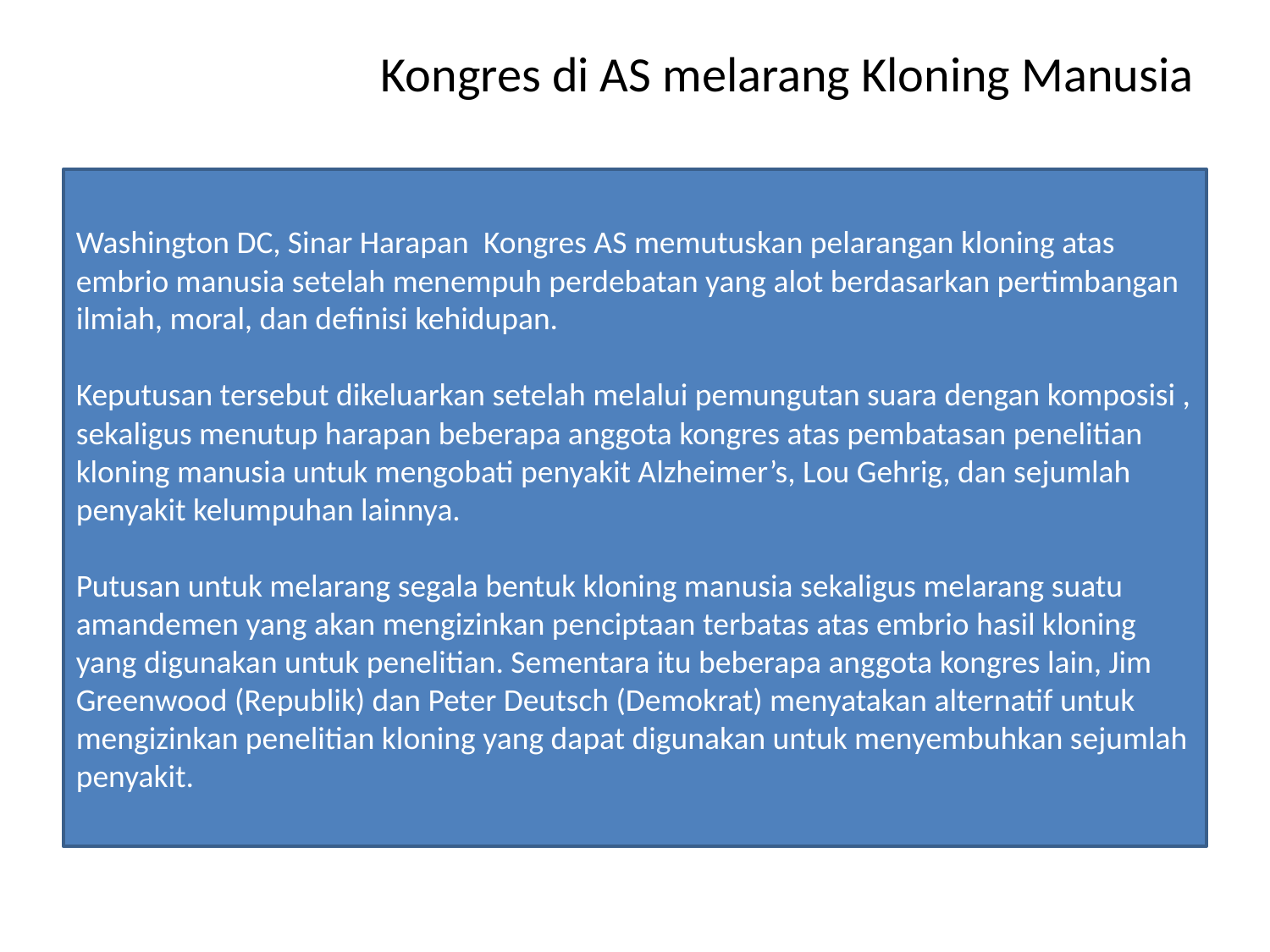

# Kongres di AS melarang Kloning Manusia
Washington DC, Sinar Harapan  Kongres AS memutuskan pelarangan kloning atas embrio manusia setelah menempuh perdebatan yang alot berdasarkan pertimbangan ilmiah, moral, dan definisi kehidupan.
Keputusan tersebut dikeluarkan setelah melalui pemungutan suara dengan komposisi , sekaligus menutup harapan beberapa anggota kongres atas pembatasan penelitian kloning manusia untuk mengobati penyakit Alzheimer’s, Lou Gehrig, dan sejumlah penyakit kelumpuhan lainnya.
Putusan untuk melarang segala bentuk kloning manusia sekaligus melarang suatu amandemen yang akan mengizinkan penciptaan terbatas atas embrio hasil kloning yang digunakan untuk penelitian. Sementara itu beberapa anggota kongres lain, Jim Greenwood (Republik) dan Peter Deutsch (Demokrat) menyatakan alternatif untuk mengizinkan penelitian kloning yang dapat digunakan untuk menyembuhkan sejumlah penyakit.